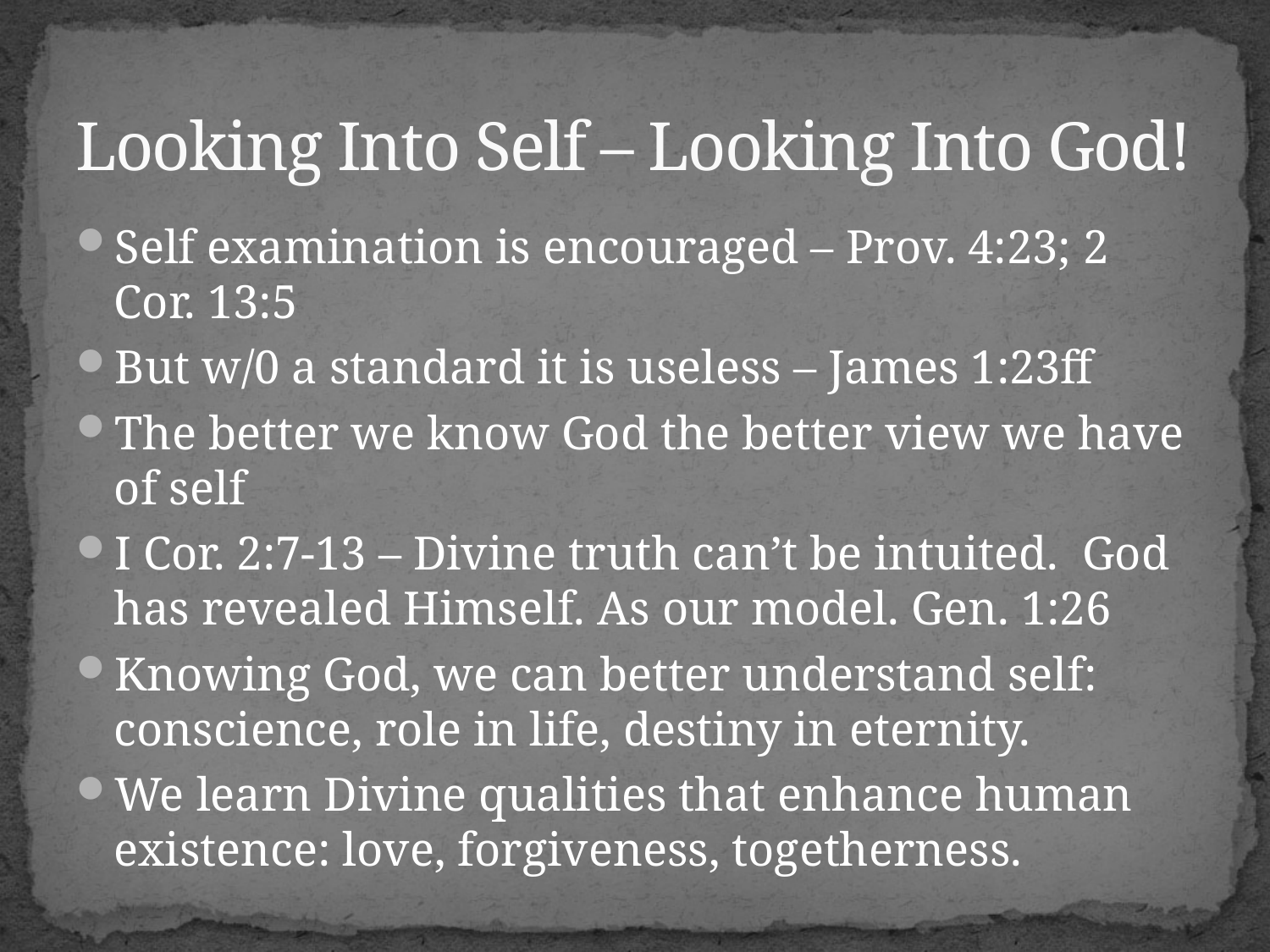

# Looking Into Self – Looking Into God!
Self examination is encouraged – Prov. 4:23; 2 Cor. 13:5
But w/0 a standard it is useless – James 1:23ff
The better we know God the better view we have of self
I Cor. 2:7-13 – Divine truth can’t be intuited.  God has revealed Himself. As our model. Gen. 1:26
Knowing God, we can better understand self: conscience, role in life, destiny in eternity.
We learn Divine qualities that enhance human existence: love, forgiveness, togetherness.